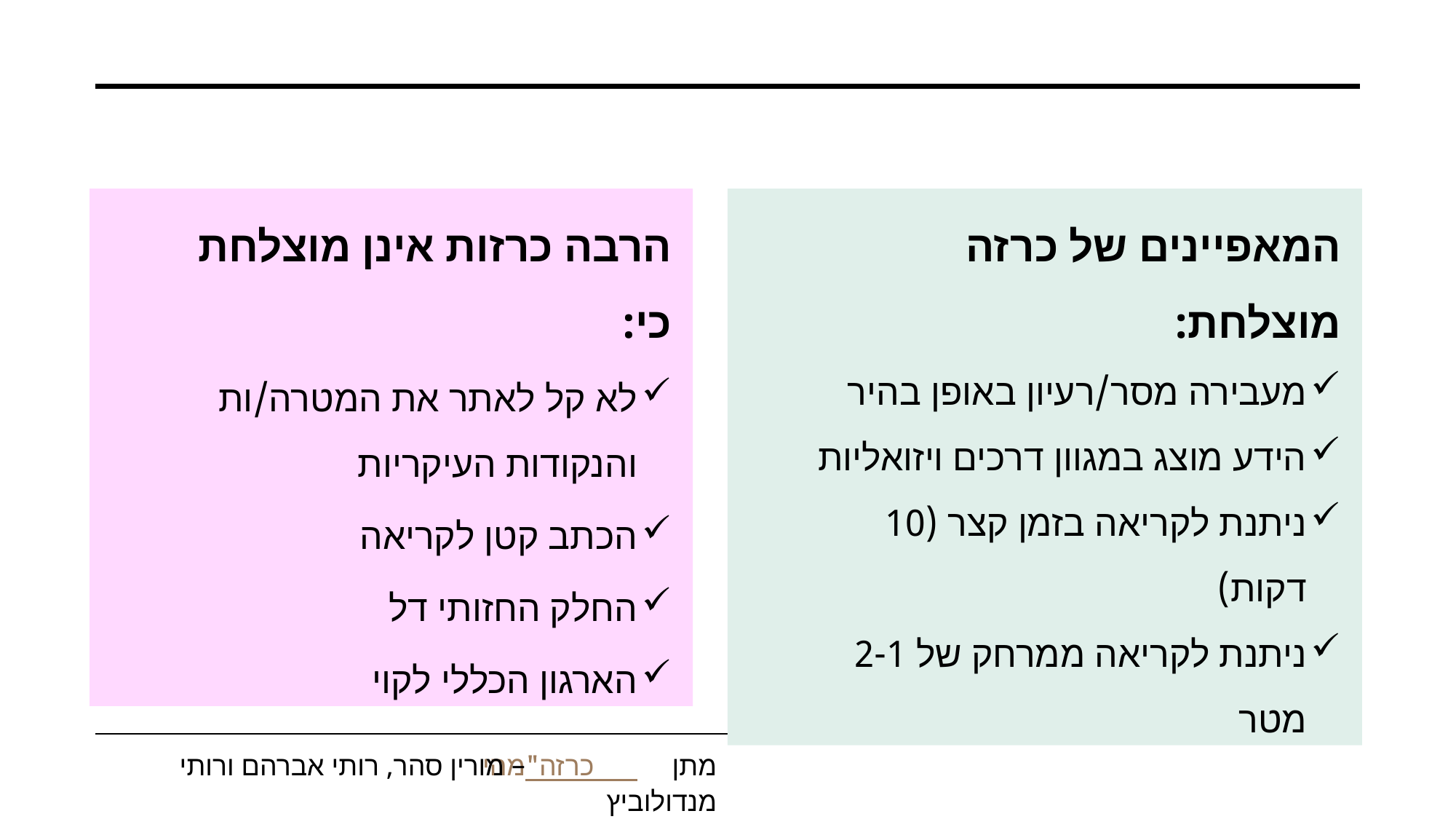

הרבה כרזות אינן מוצלחת כי:
לא קל לאתר את המטרה/ות והנקודות העיקריות
הכתב קטן לקריאה
החלק החזותי דל
הארגון הכללי לקוי
המאפיינים של כרזה מוצלחת:
מעבירה מסר/רעיון באופן בהיר
הידע מוצג במגוון דרכים ויזואליות
ניתנת לקריאה בזמן קצר (10 דקות)
ניתנת לקריאה ממרחק של 2-1 מטר
מתן "מהי כרזה" – מורין סהר, רותי אברהם ורותי מנדולוביץ